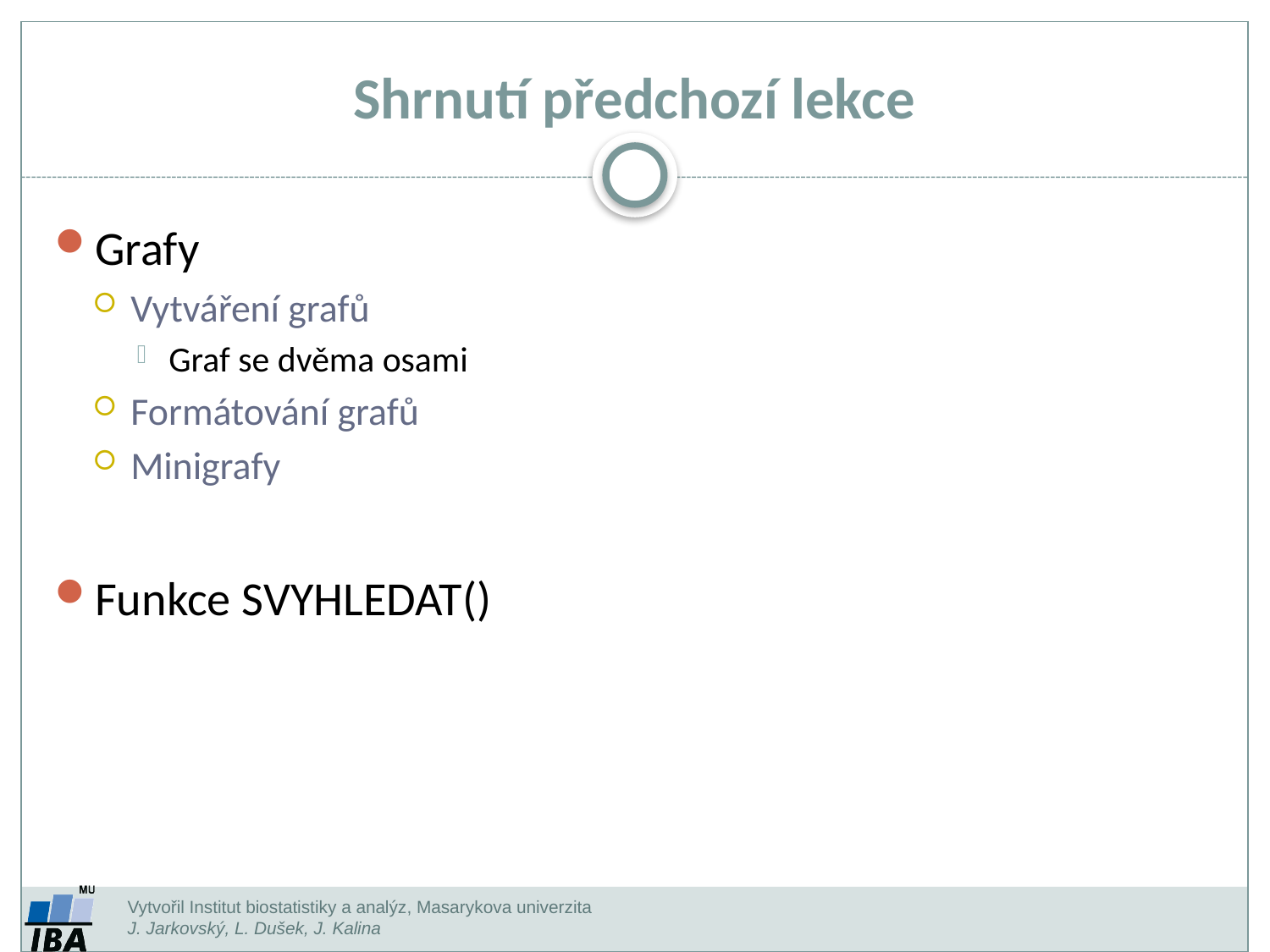

Shrnutí předchozí lekce
Grafy
Vytváření grafů
Graf se dvěma osami
Formátování grafů
Minigrafy

Funkce SVYHLEDAT()
Vytvořil Institut biostatistiky a analýz, Masarykova univerzita
J. Jarkovský, L. Dušek, J. Kalina